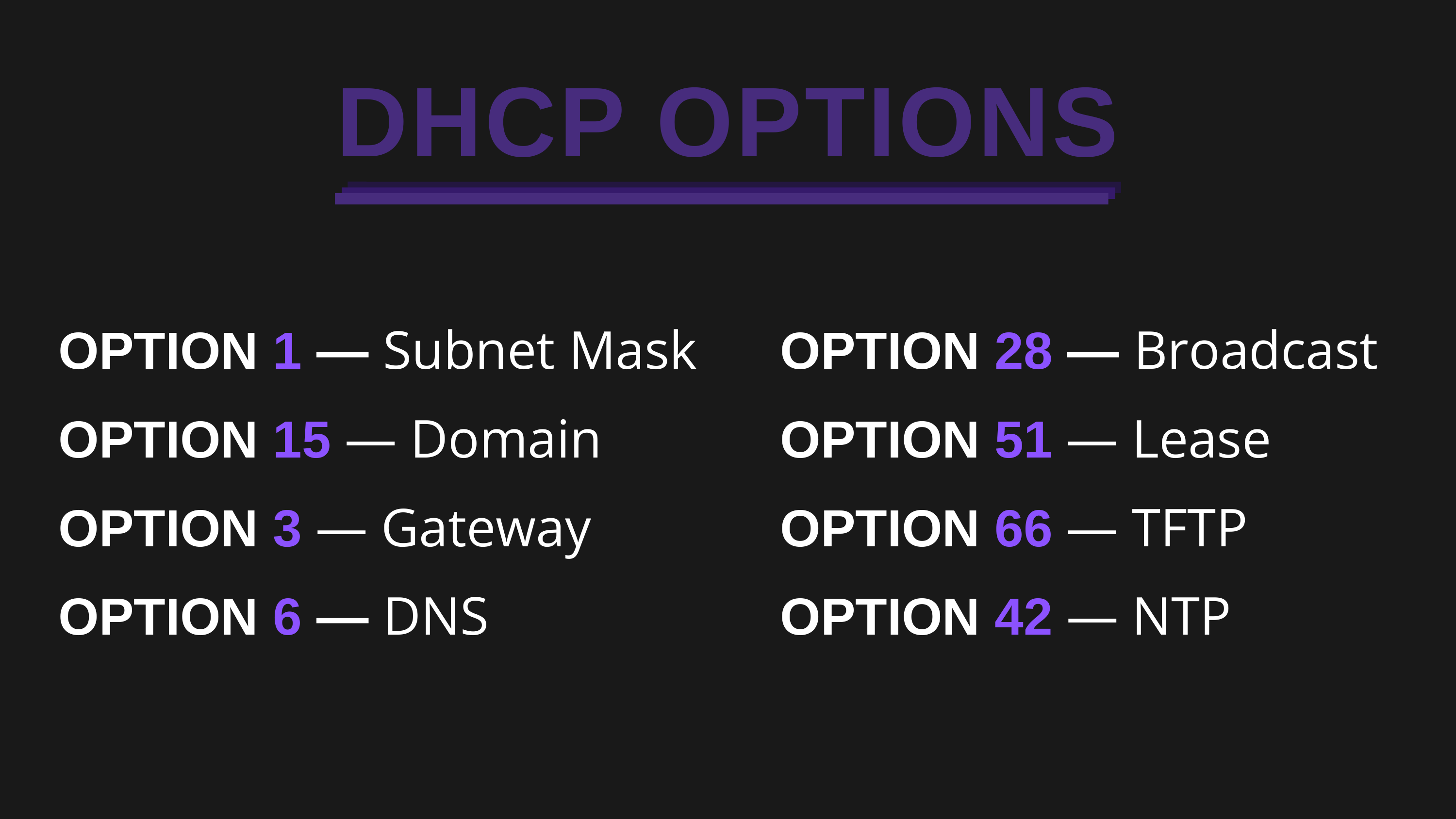

DHCP OPTIONS

OPTION 1 — Subnet Mask
OPTION 15 — Domain
OPTION 3 — Gateway
OPTION 6 — DNS
OPTION 28 — Broadcast
OPTION 51 — Lease
OPTION 66 — TFTP
OPTION 42 — NTP